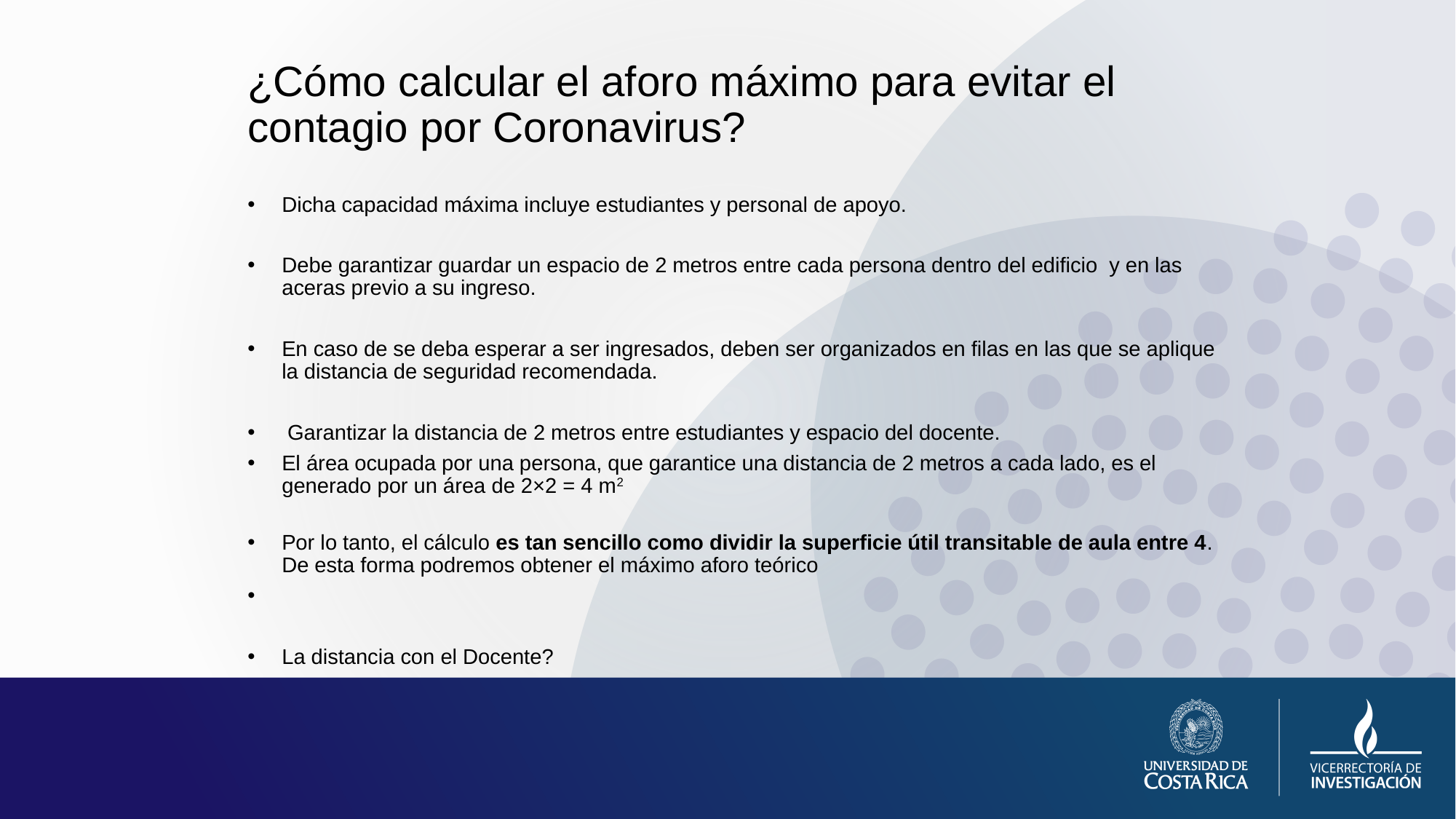

# ¿Cómo calcular el aforo máximo para evitar el contagio por Coronavirus?
Dicha capacidad máxima incluye estudiantes y personal de apoyo.

Debe garantizar guardar un espacio de 2 metros entre cada persona dentro del edificio  y en las aceras previo a su ingreso.

En caso de se deba esperar a ser ingresados, deben ser organizados en filas en las que se aplique la distancia de seguridad recomendada.

 Garantizar la distancia de 2 metros entre estudiantes y espacio del docente.
El área ocupada por una persona, que garantice una distancia de 2 metros a cada lado, es el generado por un área de 2×2 = 4 m2

Por lo tanto, el cálculo es tan sencillo como dividir la superficie útil transitable de aula entre 4. De esta forma podremos obtener el máximo aforo teórico

La distancia con el Docente?